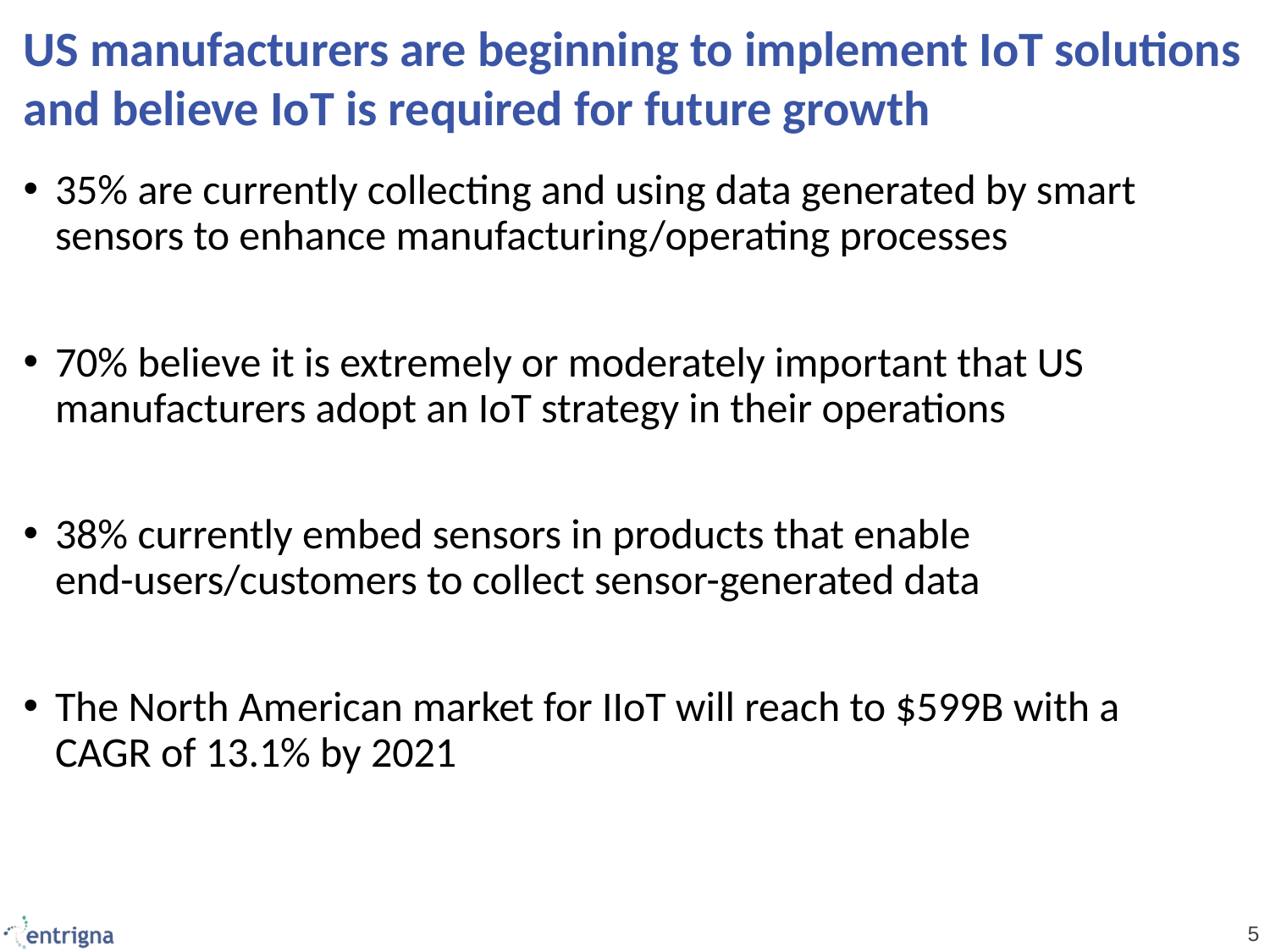

# US manufacturers are beginning to implement IoT solutions and believe IoT is required for future growth
35% are currently collecting and using data generated by smart sensors to enhance manufacturing/operating processes

70% believe it is extremely or moderately important that US manufacturers adopt an IoT strategy in their operations

38% currently embed sensors in products that enable end-users/customers to collect sensor-generated data

The North American market for IIoT will reach to $599B with a CAGR of 13.1% by 2021